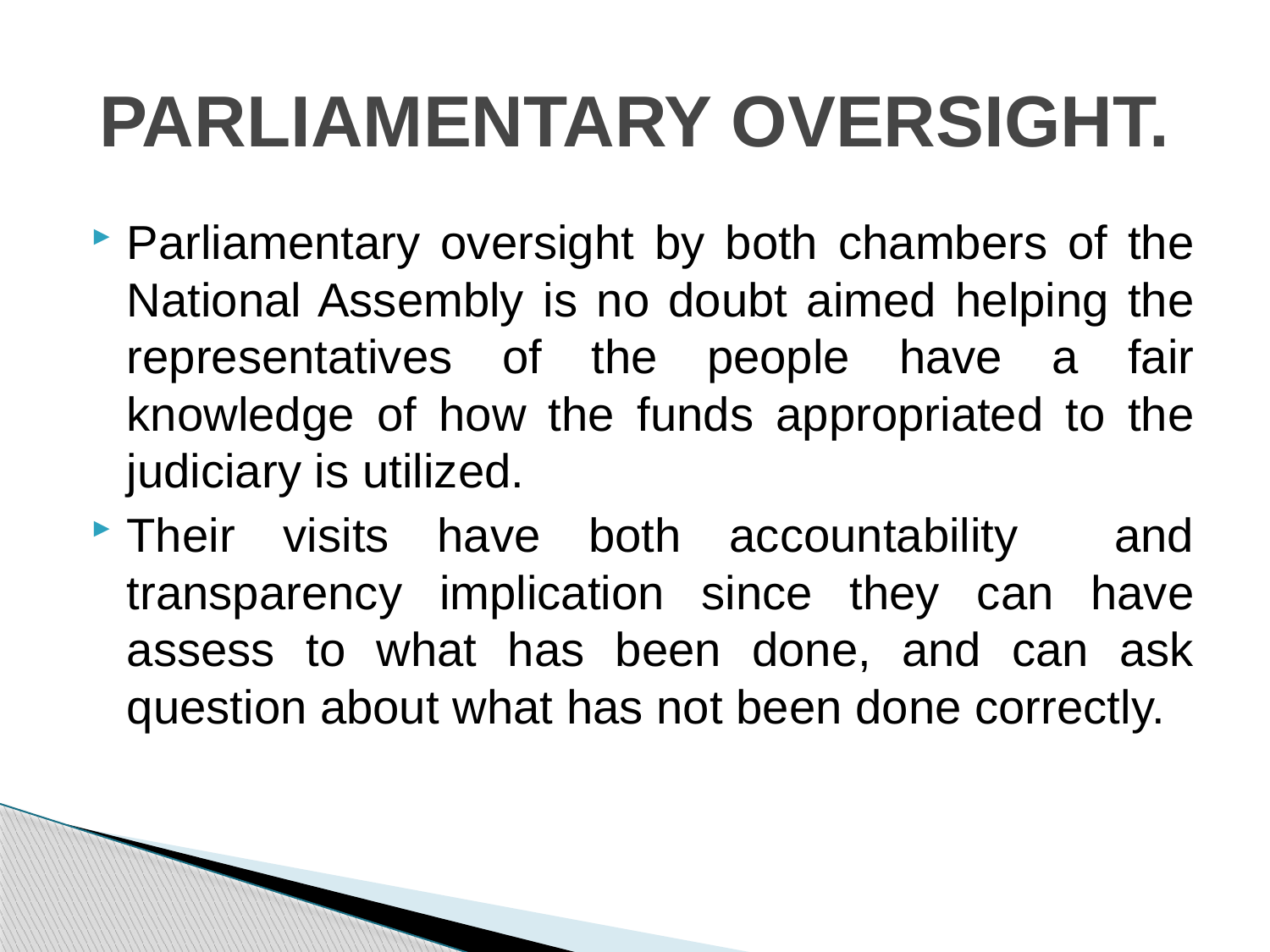

# PARLIAMENTARY OVERSIGHT.
Parliamentary oversight by both chambers of the National Assembly is no doubt aimed helping the representatives of the people have a fair knowledge of how the funds appropriated to the judiciary is utilized.
Their visits have both accountability  and transparency implication since they can have assess to what has been done, and can ask question about what has not been done correctly.